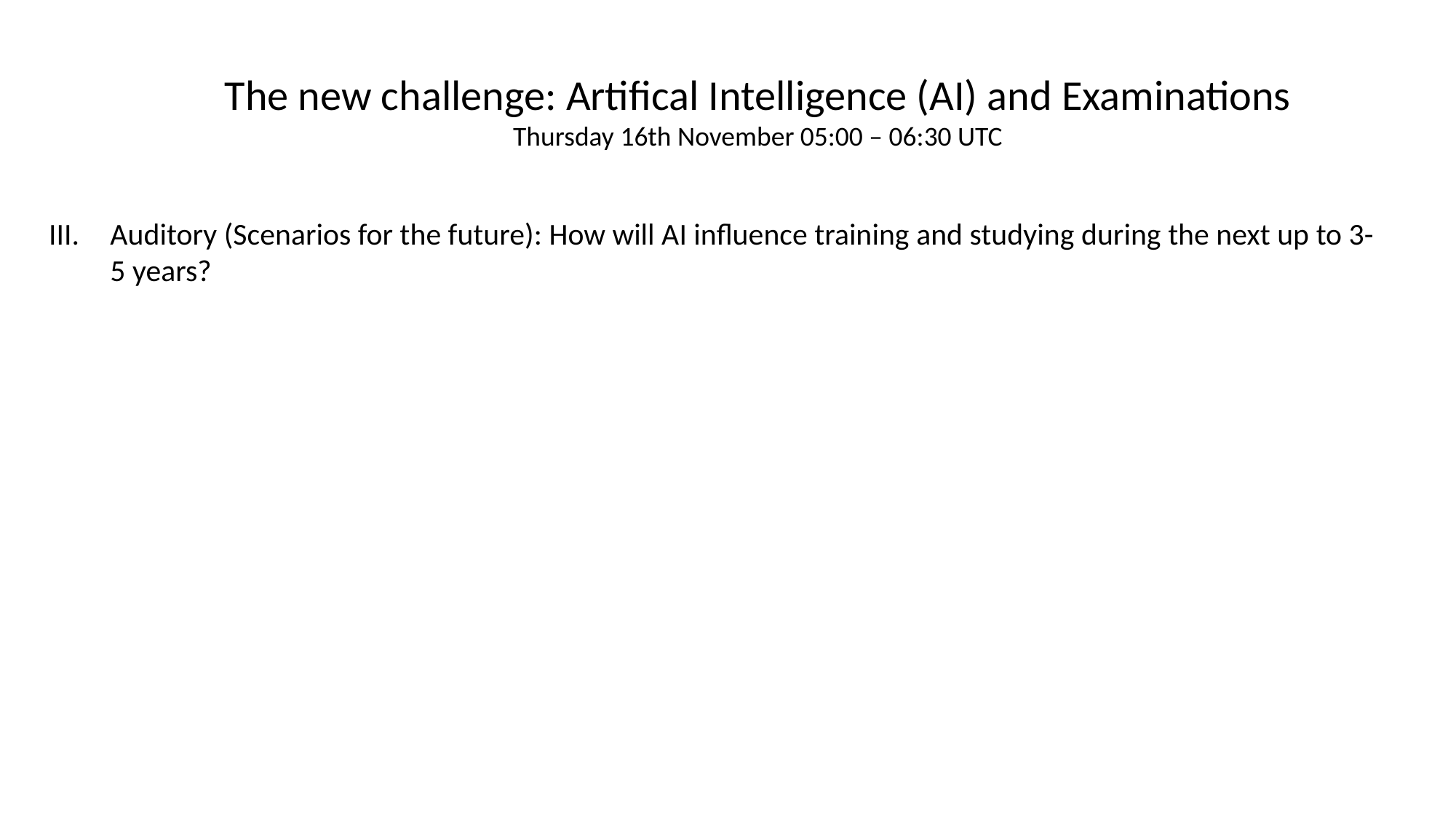

The new challenge: Artifical Intelligence (AI) and Examinations
Thursday 16th November 05:00 – 06:30 UTC
Auditory (Scenarios for the future): How will AI influence training and studying during the next up to 3-5 years?